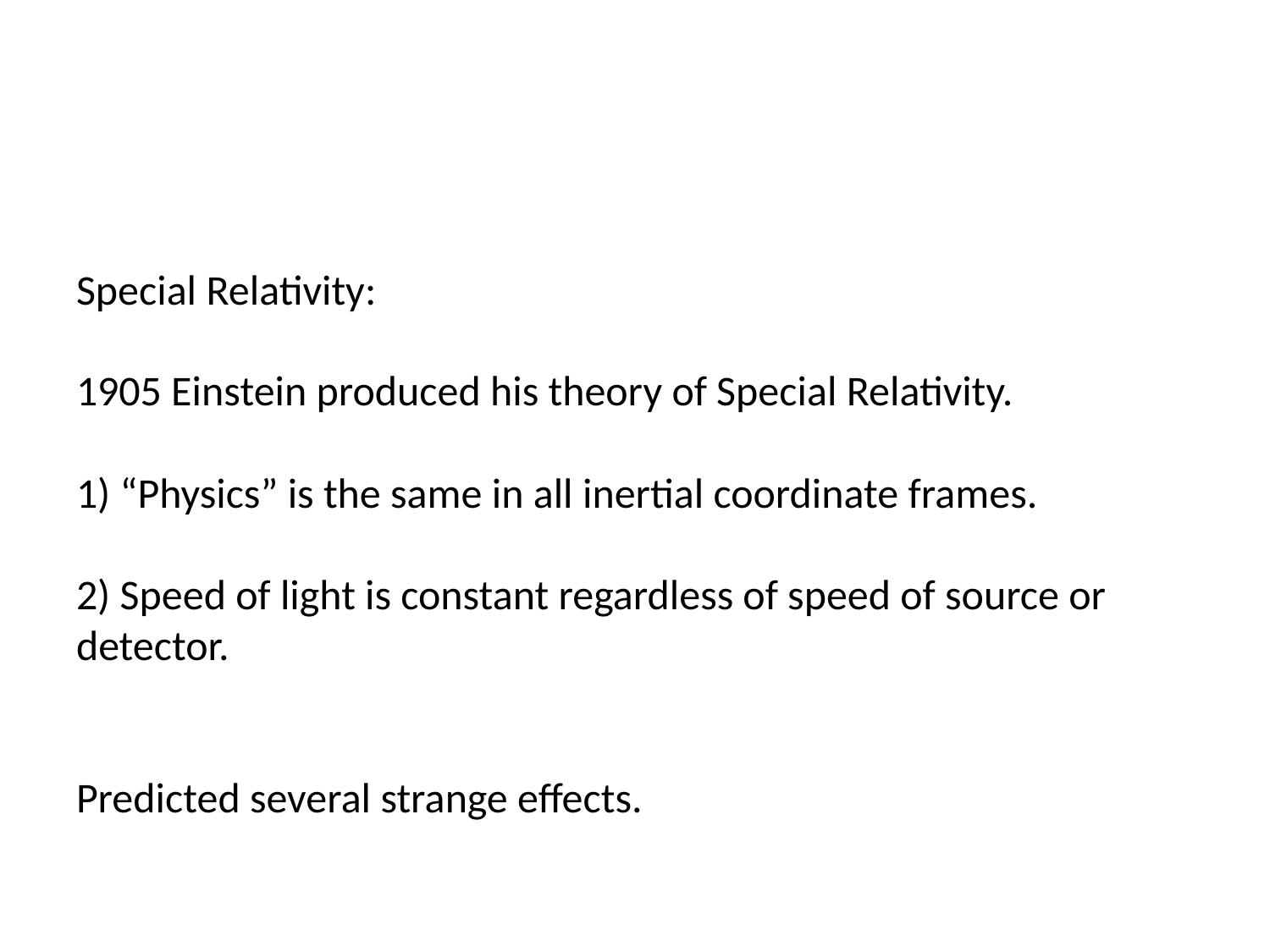

# Special Relativity: 1905 Einstein produced his theory of Special Relativity. 1) “Physics” is the same in all inertial coordinate frames. 2) Speed of light is constant regardless of speed of source or detector. Predicted several strange effects.